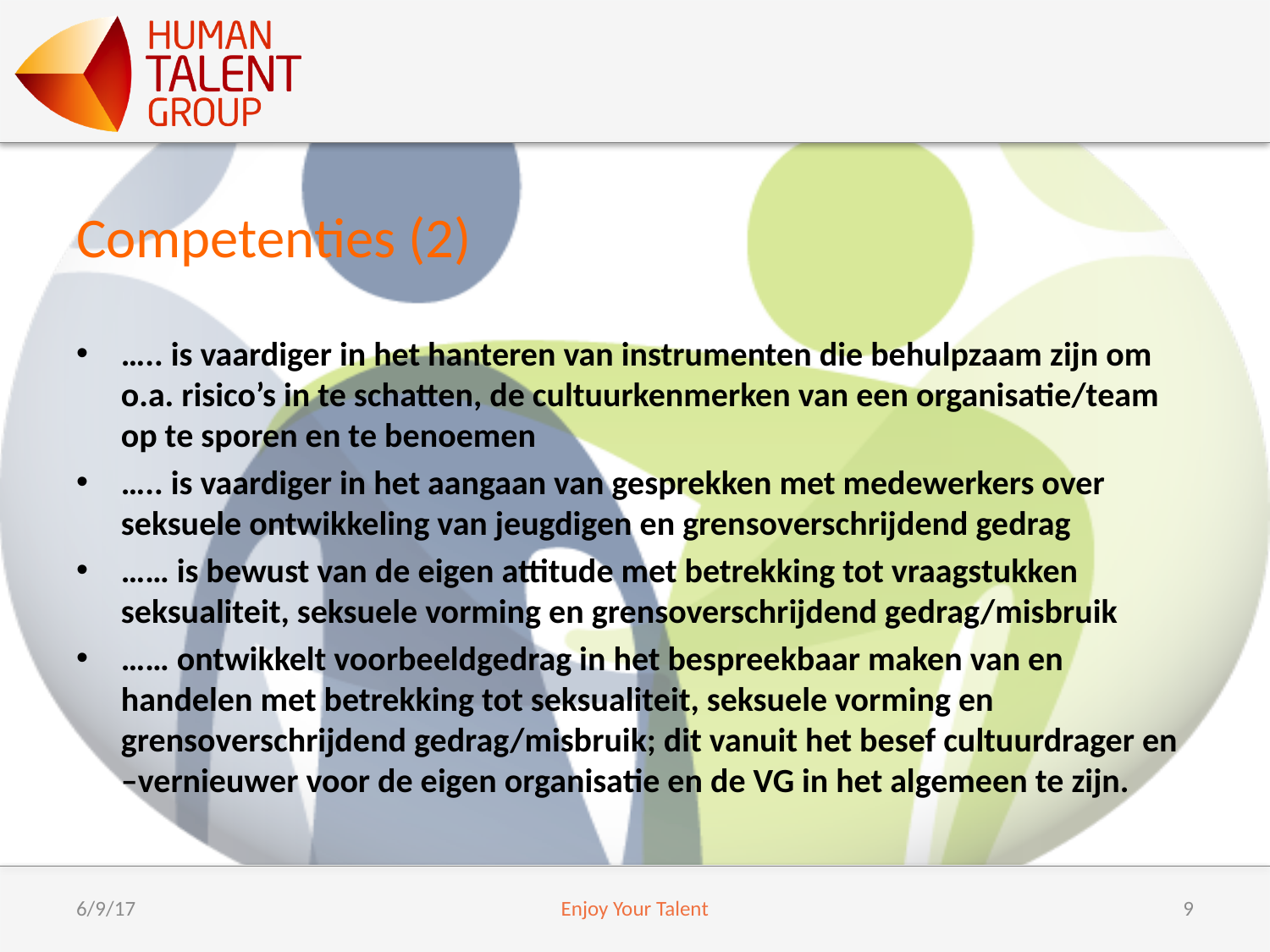

# Competenties (2)
….. is vaardiger in het hanteren van instrumenten die behulpzaam zijn om o.a. risico’s in te schatten, de cultuurkenmerken van een organisatie/team op te sporen en te benoemen
….. is vaardiger in het aangaan van gesprekken met medewerkers over seksuele ontwikkeling van jeugdigen en grensoverschrijdend gedrag
…… is bewust van de eigen attitude met betrekking tot vraagstukken seksualiteit, seksuele vorming en grensoverschrijdend gedrag/misbruik
…… ontwikkelt voorbeeldgedrag in het bespreekbaar maken van en handelen met betrekking tot seksualiteit, seksuele vorming en grensoverschrijdend gedrag/misbruik; dit vanuit het besef cultuurdrager en –vernieuwer voor de eigen organisatie en de VG in het algemeen te zijn.

6/9/17
Enjoy Your Talent
9